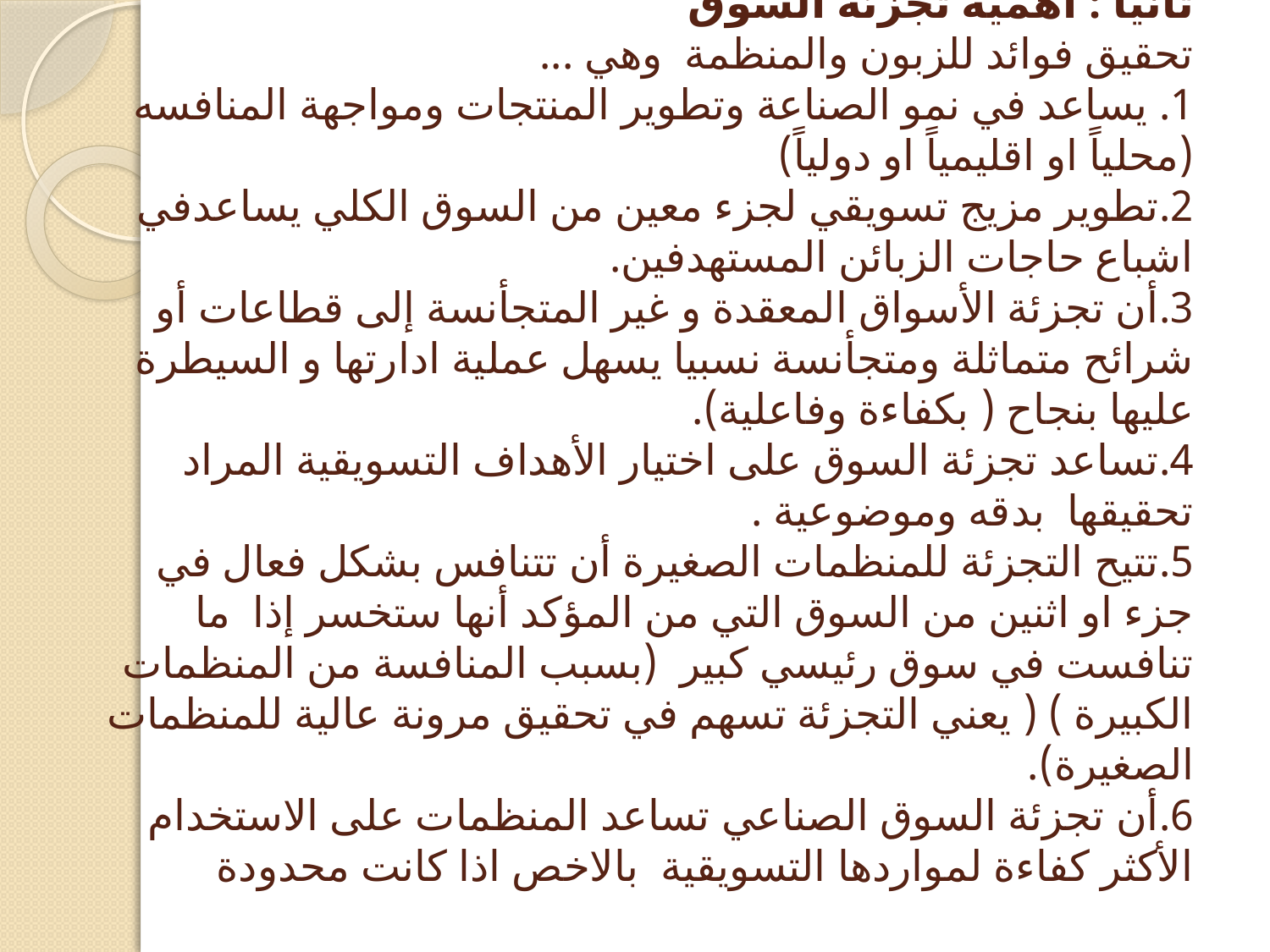

# ثانيا : أهمية تجزئة السوق تحقيق فوائد للزبون والمنظمة  وهي ... 1. يساعد في نمو الصناعة وتطوير المنتجات ومواجهة المنافسه (محلياً او اقليمياً او دولياً) 2.تطوير مزيج تسويقي لجزء معين من السوق الكلي يساعدفي اشباع حاجات الزبائن المستهدفين. 3.أن تجزئة الأسواق المعقدة و غير المتجأنسة إلى قطاعات أو شرائح متماثلة ومتجأنسة نسبيا يسهل عملية ادارتها و السيطرة عليها بنجاح ( بكفاءة وفاعلية). 4.تساعد تجزئة السوق على اختيار الأهداف التسويقية المراد تحقيقها  بدقه وموضوعية . 5.تتيح التجزئة للمنظمات الصغيرة أن تتنافس بشكل فعال في جزء او اثنين من السوق التي من المؤكد أنها ستخسر إذا  ما تنافست في سوق رئيسي كبير  (بسبب المنافسة من المنظمات الكبيرة ) ( يعني التجزئة تسهم في تحقيق مرونة عالية للمنظمات الصغيرة). 6.أن تجزئة السوق الصناعي تساعد المنظمات على الاستخدام الأكثر كفاءة لمواردها التسويقية  بالاخص اذا كانت محدودة